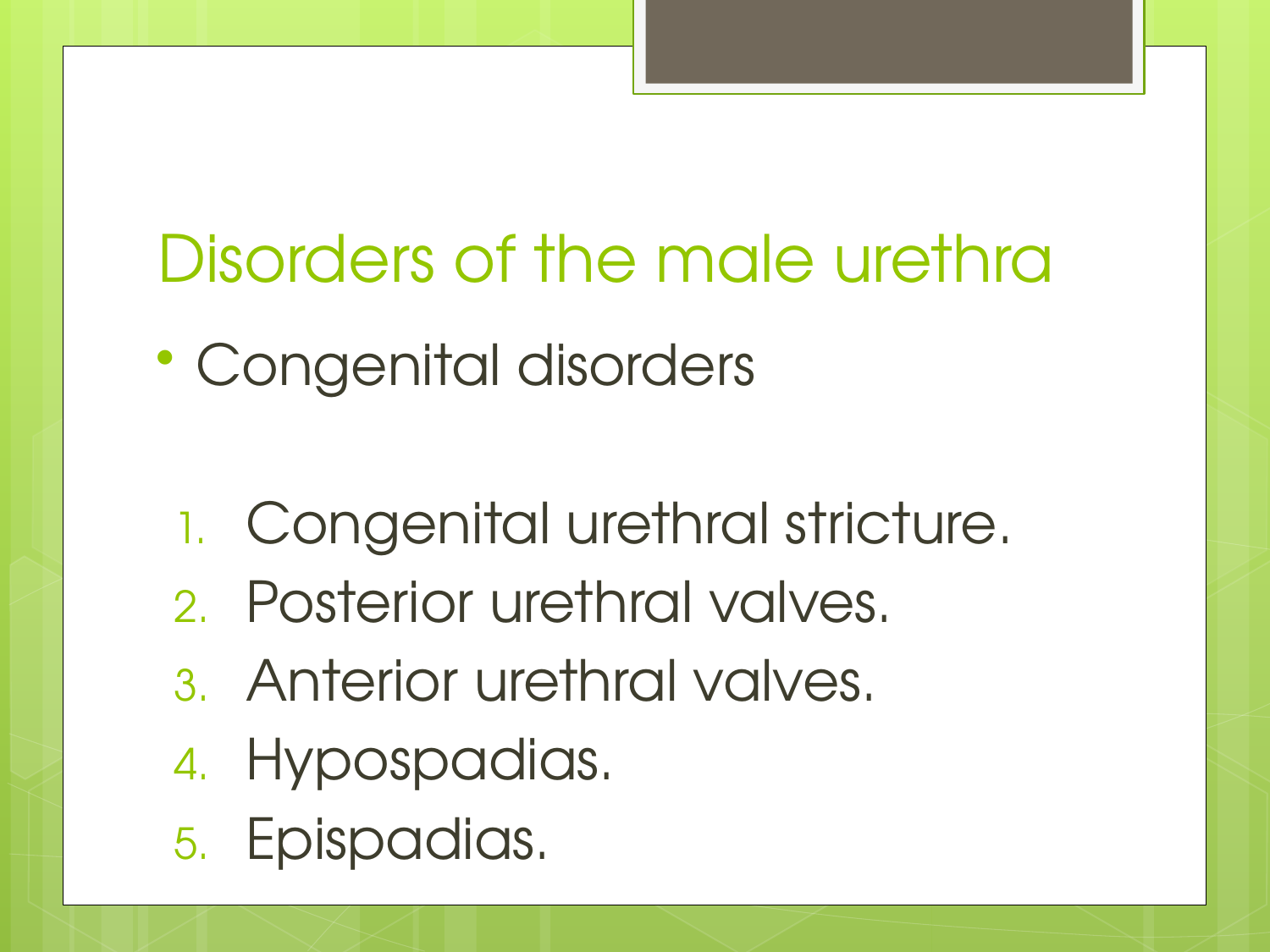

# Disorders of the male urethra
Congenital disorders

Congenital urethral stricture.
Posterior urethral valves.
Anterior urethral valves.
Hypospadias.
Epispadias.